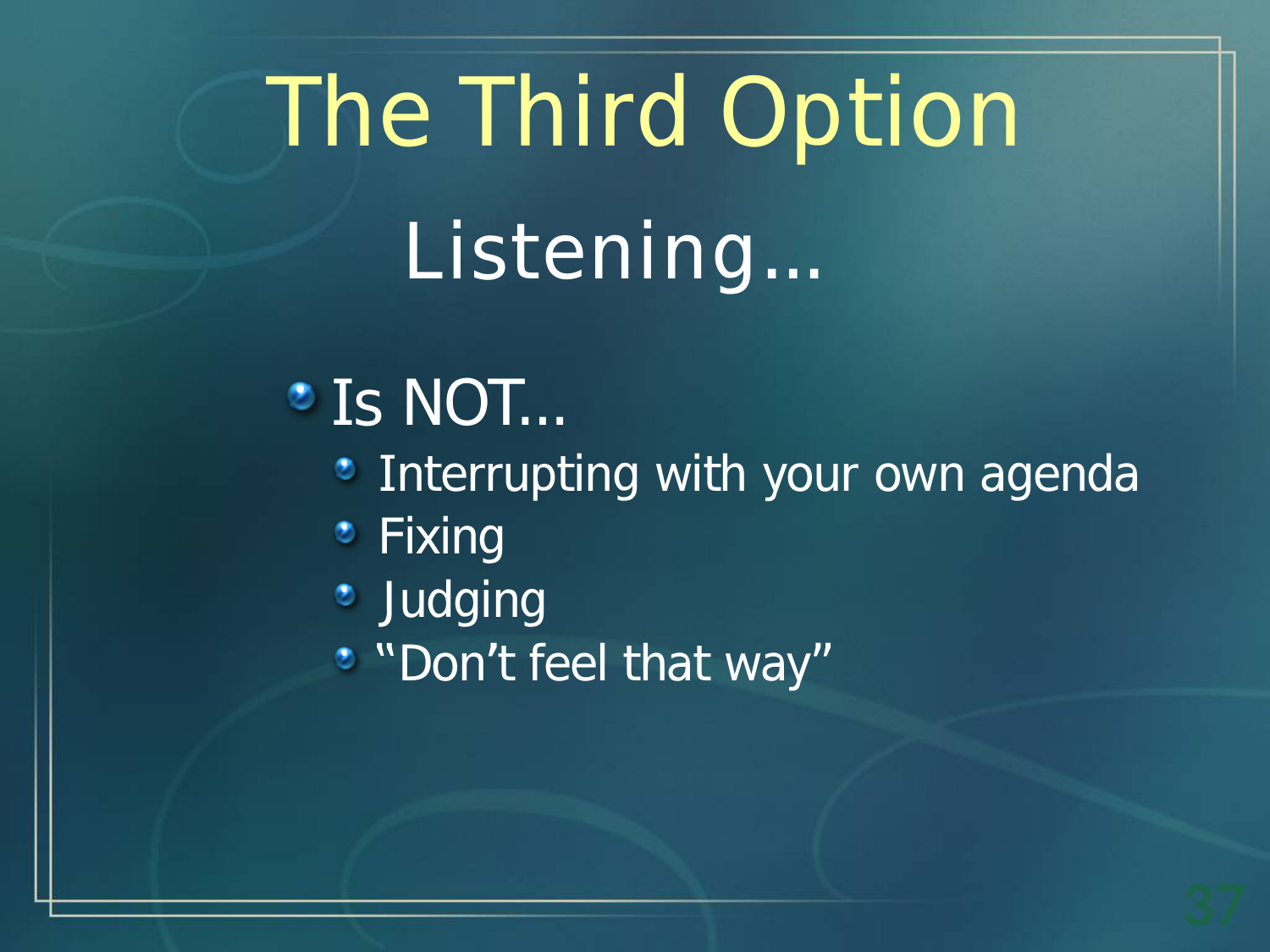

The Third Option
Listening…

Is NOT…
Interrupting with your own agenda
Fixing
Judging
“Don’t feel that way”

37